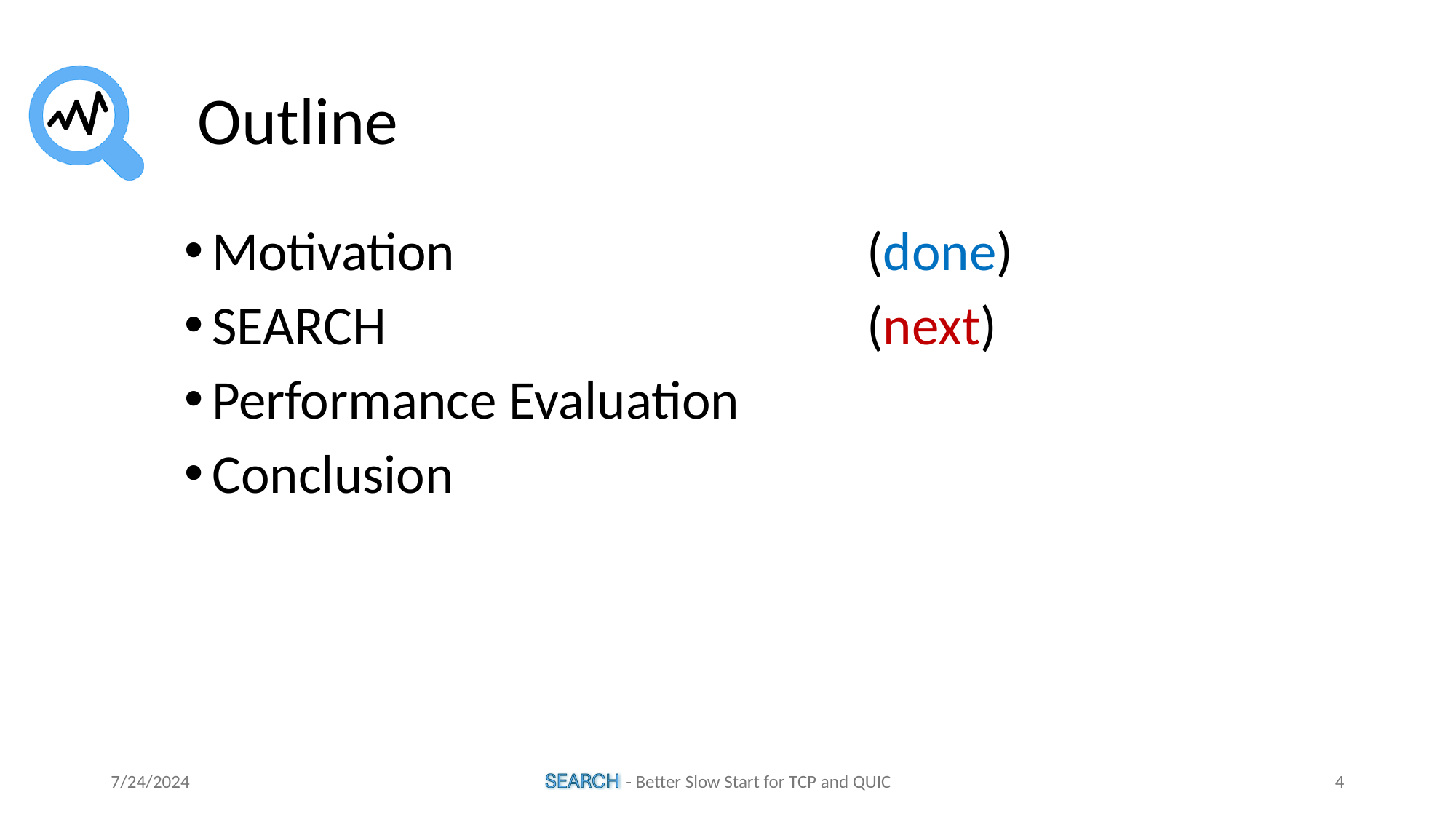

# Outline
Motivation				(done)
SEARCH					(next)
Performance Evaluation
Conclusion
7/24/2024
               - Better Slow Start for TCP and QUIC
4